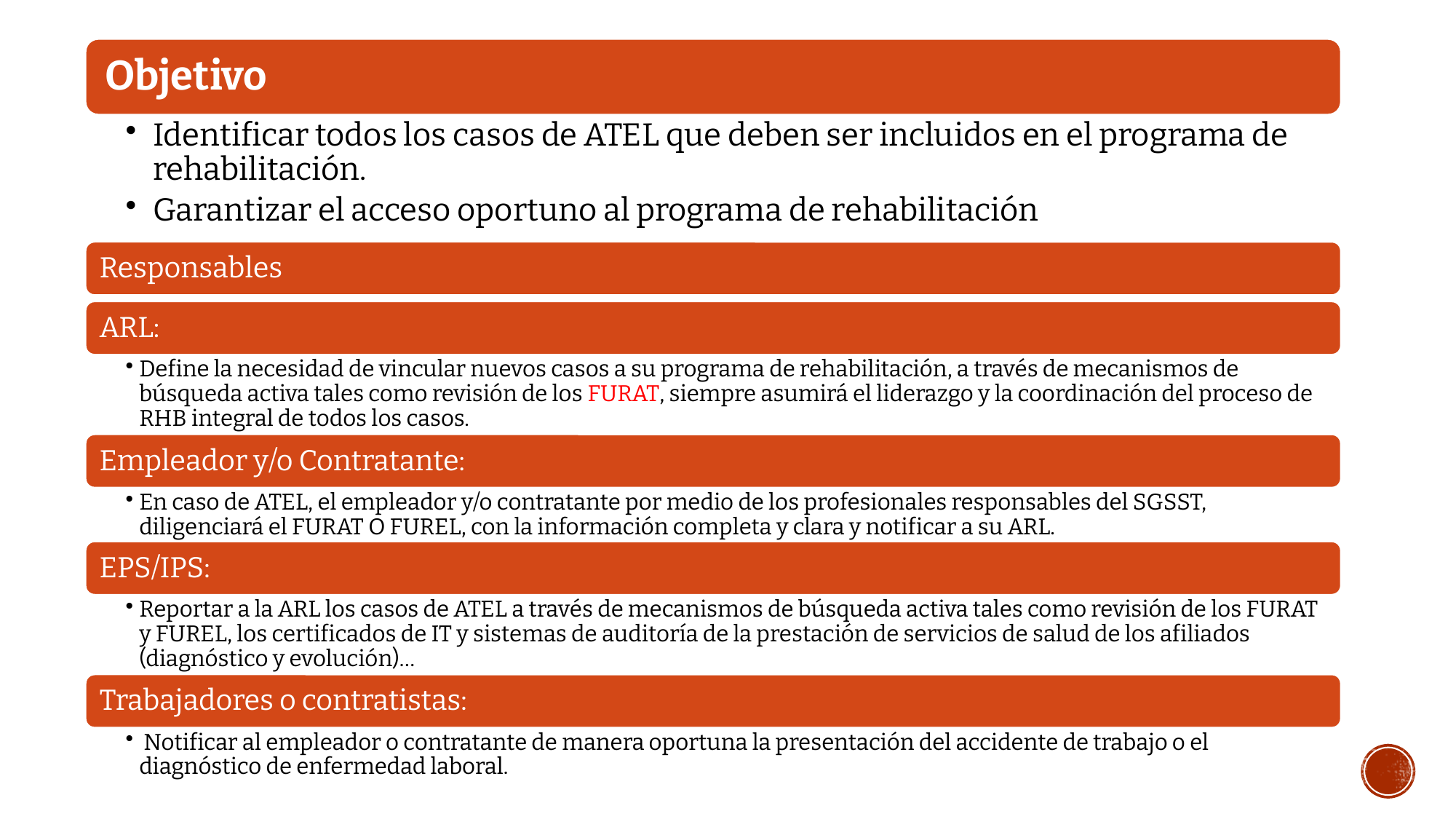

Objetivo
Identificar todos los casos de ATEL que deben ser incluidos en el programa de rehabilitación.
Garantizar el acceso oportuno al programa de rehabilitación

Responsables
ARL:
Define la necesidad de vincular nuevos casos a su programa de rehabilitación, a través de mecanismos de búsqueda activa tales como revisión de los FURAT, siempre asumirá el liderazgo y la coordinación del proceso de RHB integral de todos los casos.
Empleador y/o Contratante:
En caso de ATEL, el empleador y/o contratante por medio de los profesionales responsables del SGSST, diligenciará el FURAT O FUREL, con la información completa y clara y notificar a su ARL.
EPS/IPS:
Reportar a la ARL los casos de ATEL a través de mecanismos de búsqueda activa tales como revisión de los FURAT y FUREL, los certificados de IT y sistemas de auditoría de la prestación de servicios de salud de los afiliados (diagnóstico y evolución)…
Trabajadores o contratistas:
 Notificar al empleador o contratante de manera oportuna la presentación del accidente de trabajo o el diagnóstico de enfermedad laboral.